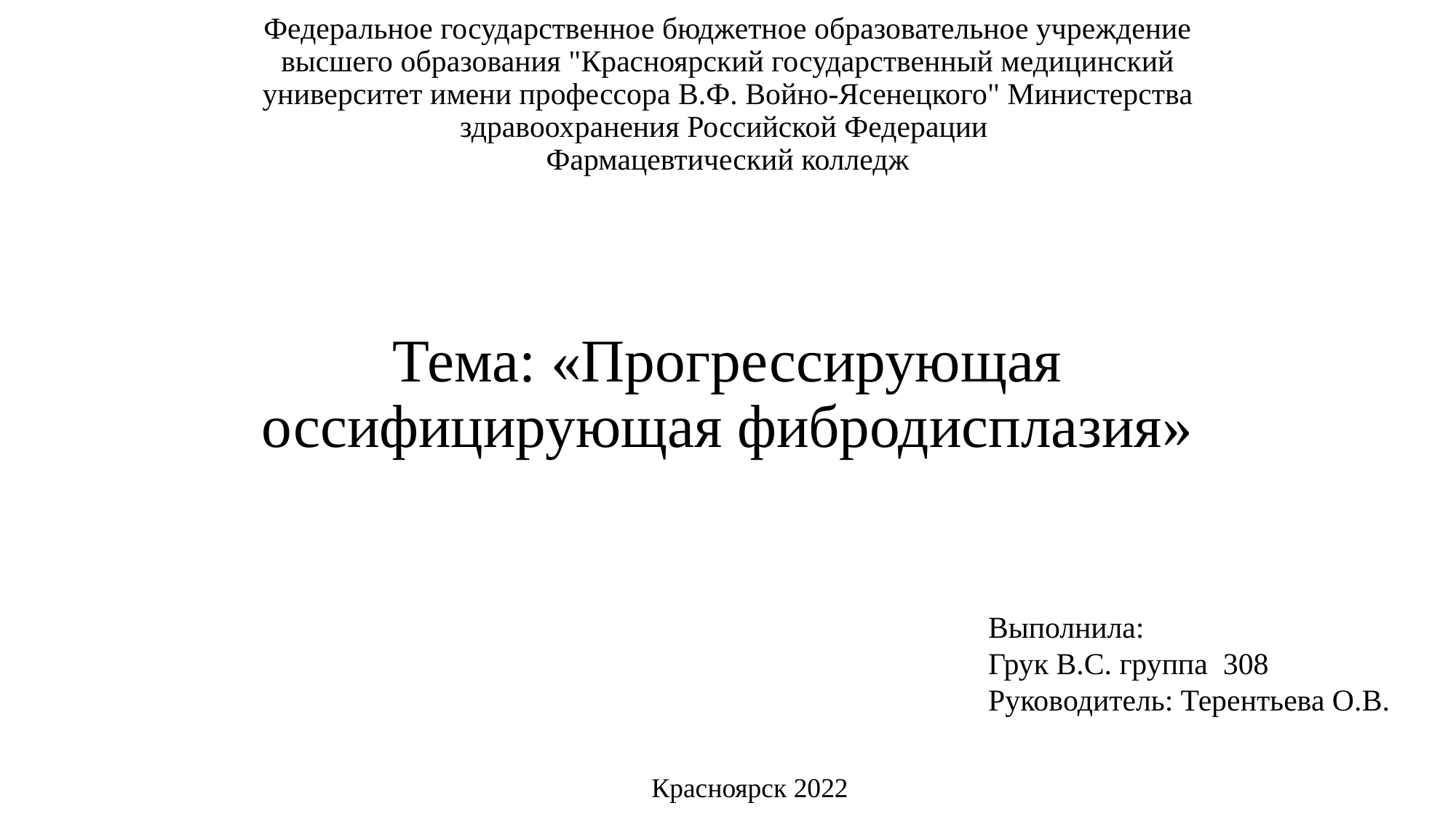

# Федеральное государственное бюджетное образовательное учреждение высшего образования "Красноярский государственный медицинский университет имени профессора В.Ф. Войно-Ясенецкого" Министерства здравоохранения Российской Федерации Фармацевтический колледж
Тема: «Прогрессирующая оссифицирующая фибродисплазия»
Выполнила:
Грук В.С. группа  308
Руководитель: Терентьева О.В.
Красноярск 2022